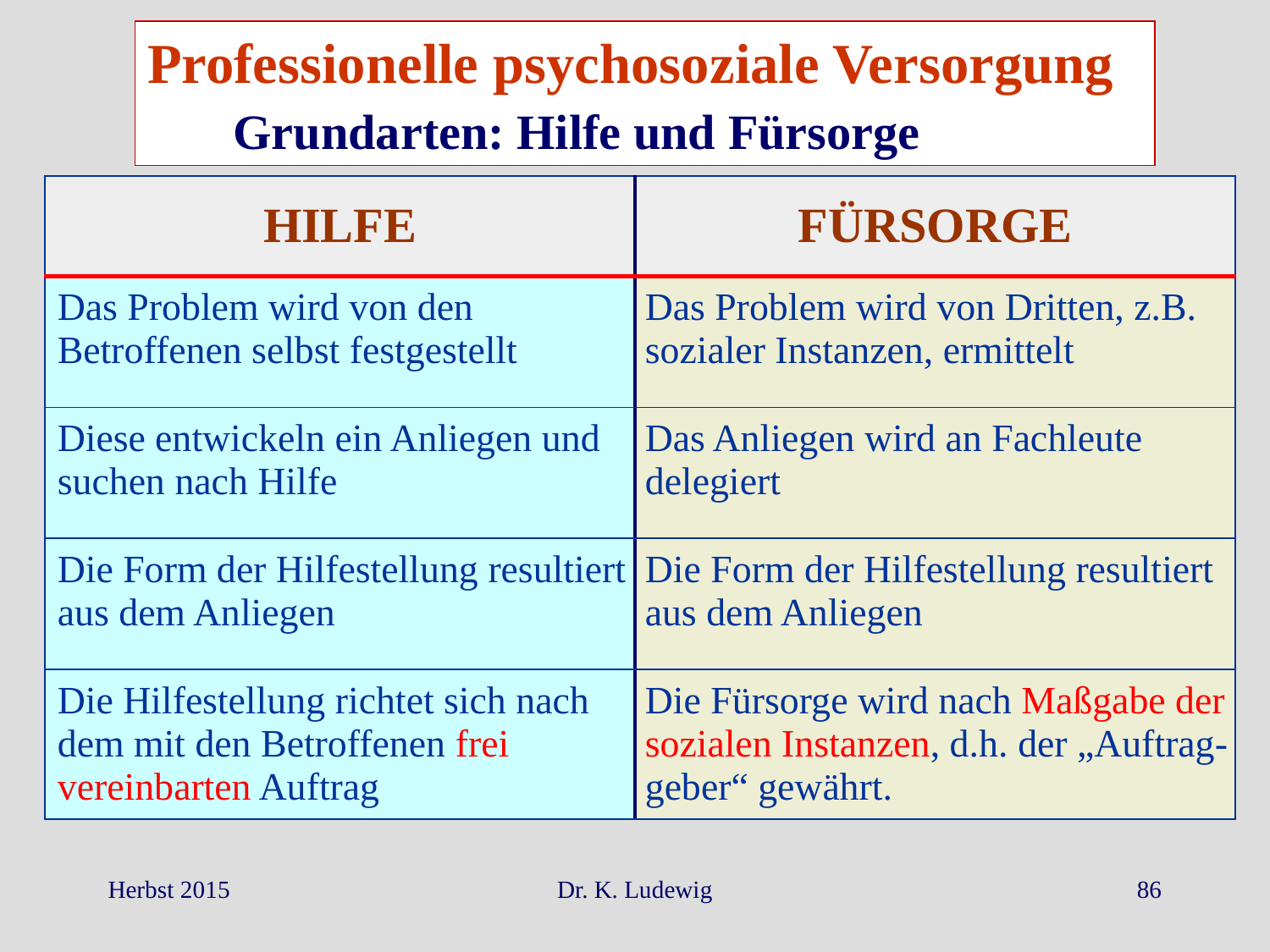

Professionelle psychosoziale Versorgung
       Grundarten: Hilfe und Fürsorge
| HILFE | FÜRSORGE |
| --- | --- |
| Das Problem wird von den Betroffenen selbst festgestellt | Das Problem wird von Dritten, z.B. sozialer Instanzen, ermittelt |
| Diese entwickeln ein Anliegen und suchen nach Hilfe | Das Anliegen wird an Fachleute delegiert |
| Die Form der Hilfestellung resultiert aus dem Anliegen | Die Form der Hilfestellung resultiert aus dem Anliegen |
| Die Hilfestellung richtet sich nach dem mit den Betroffenen frei vereinbarten Auftrag | Die Fürsorge wird nach Maßgabe der sozialen Instanzen, d.h. der „Auftrag-geber“ gewährt. |
Herbst 2015
Dr. K. Ludewig
86